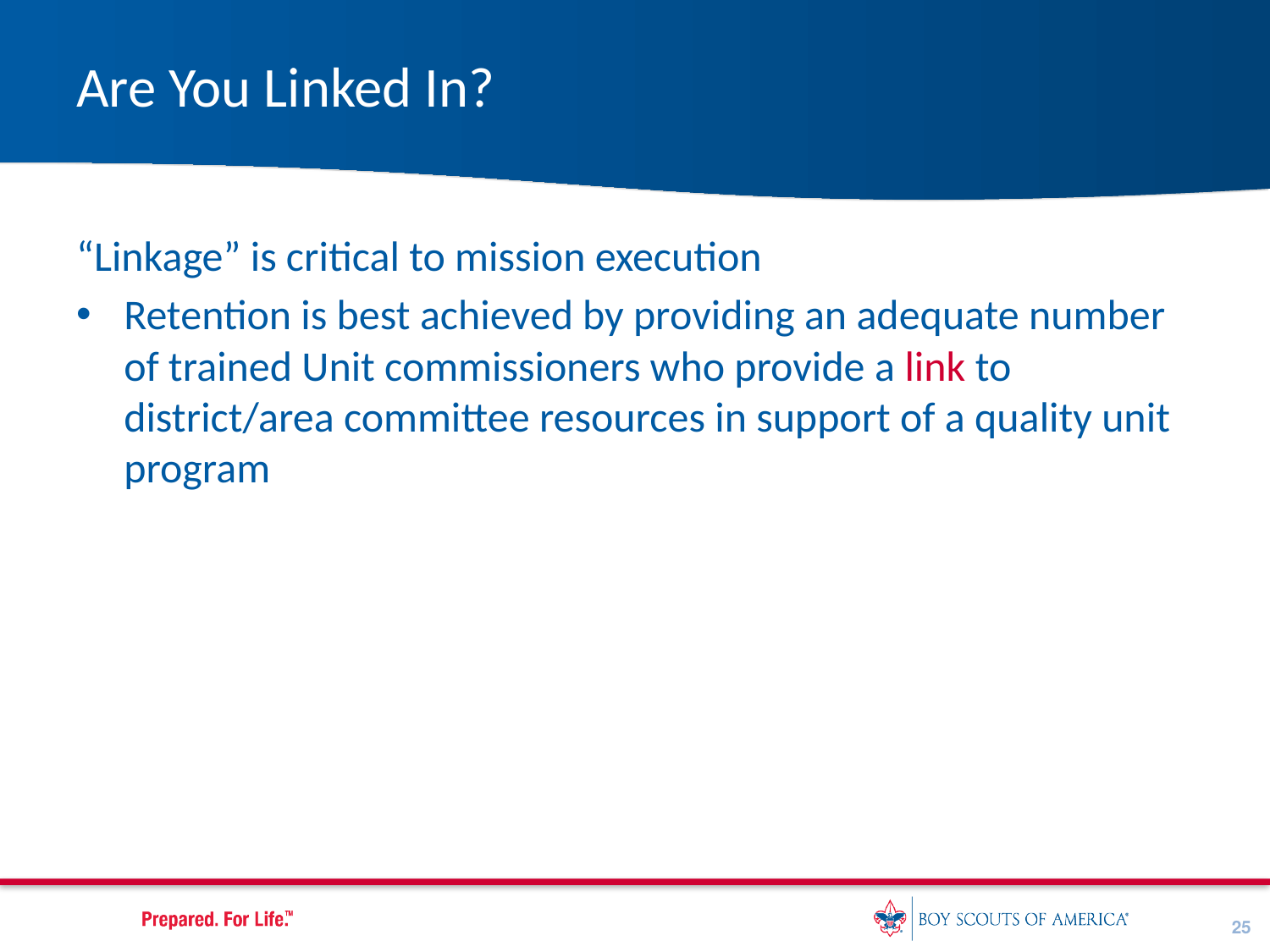

# Are You Linked In?
“Linkage” is critical to mission execution
Retention is best achieved by providing an adequate number of trained Unit commissioners who provide a link to district/area committee resources in support of a quality unit program

25